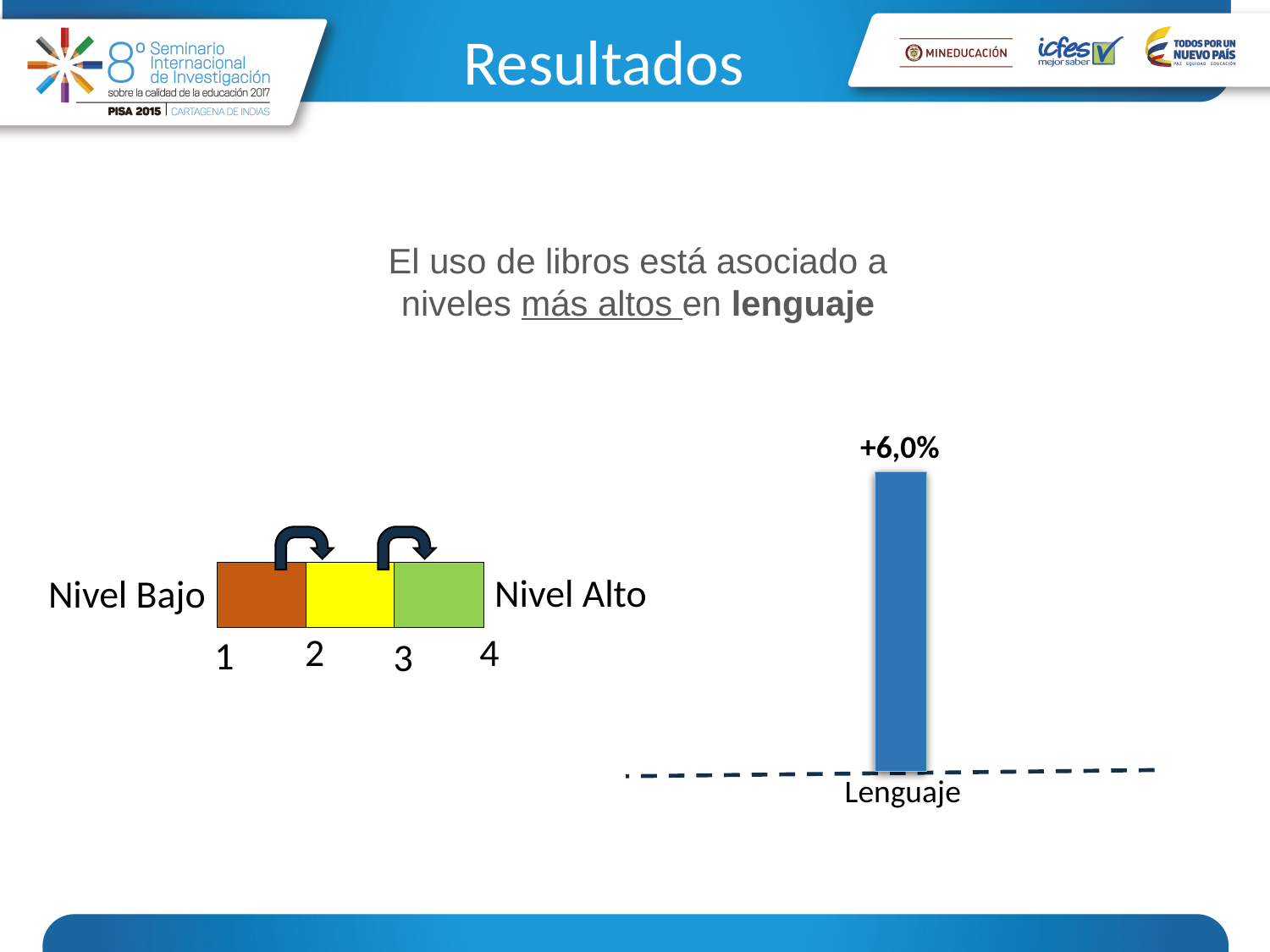

Resultados
El uso de libros está asociado a
 niveles más altos en lenguaje
+6,0%

2,39%
Lenguaje

Nivel Alto
Nivel Bajo
2
4
1
3